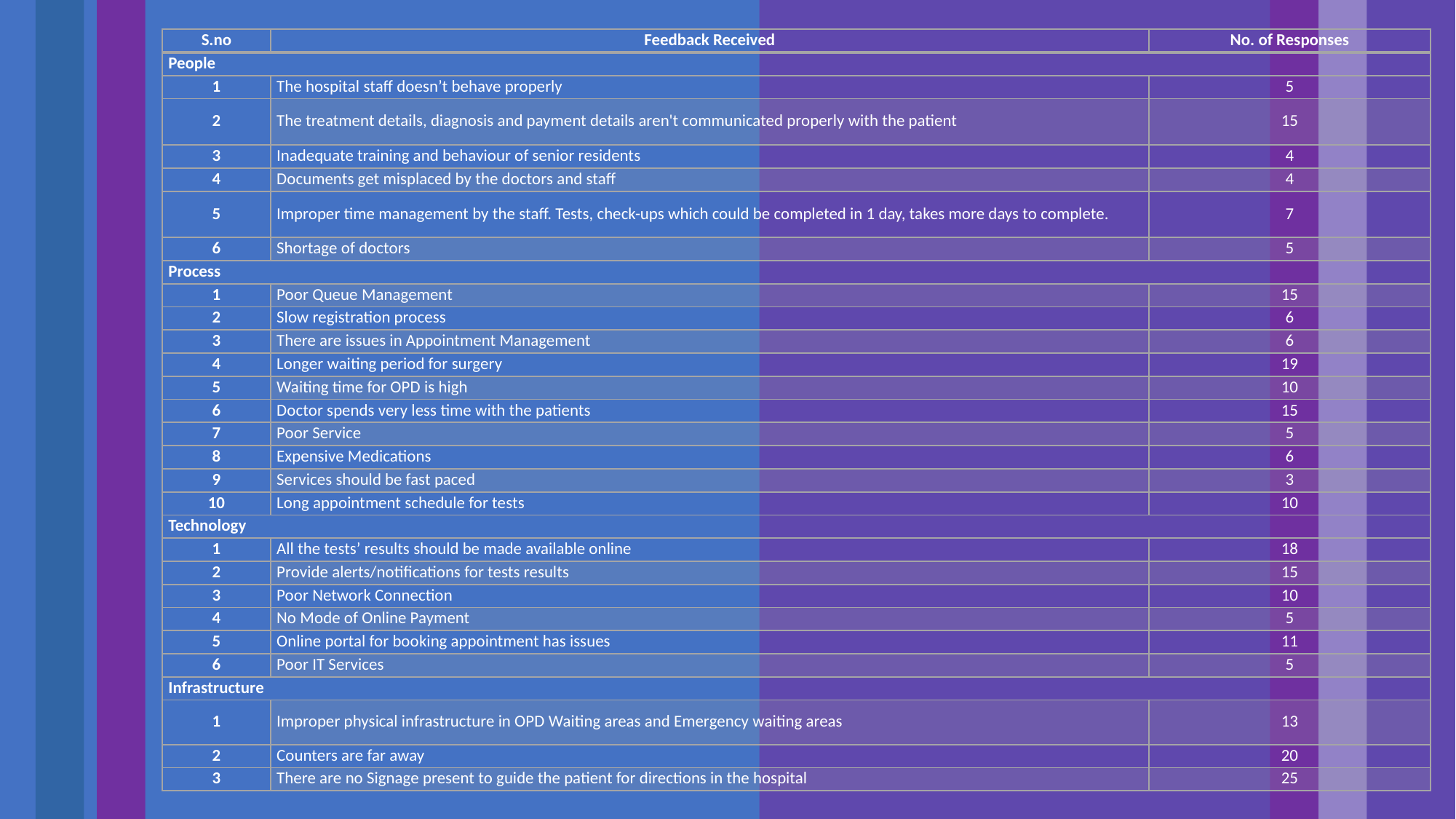

| S.no | Feedback Received | No. of Responses |
| --- | --- | --- |
| People |  |  |
| 1 | The hospital staff doesn’t behave properly | 5 |
| 2 | The treatment details, diagnosis and payment details aren't communicated properly with the patient | 15 |
| 3 | Inadequate training and behaviour of senior residents | 4 |
| 4 | Documents get misplaced by the doctors and staff | 4 |
| 5 | Improper time management by the staff. Tests, check-ups which could be completed in 1 day, takes more days to complete. | 7 |
| 6 | Shortage of doctors | 5 |
| Process |  |  |
| 1 | Poor Queue Management | 15 |
| 2 | Slow registration process | 6 |
| 3 | There are issues in Appointment Management | 6 |
| 4 | Longer waiting period for surgery | 19 |
| 5 | Waiting time for OPD is high | 10 |
| 6 | Doctor spends very less time with the patients | 15 |
| 7 | Poor Service | 5 |
| 8 | Expensive Medications | 6 |
| 9 | Services should be fast paced | 3 |
| 10 | Long appointment schedule for tests | 10 |
| Technology |  |  |
| 1 | All the tests’ results should be made available online | 18 |
| 2 | Provide alerts/notifications for tests results | 15 |
| 3 | Poor Network Connection | 10 |
| 4 | No Mode of Online Payment | 5 |
| 5 | Online portal for booking appointment has issues | 11 |
| 6 | Poor IT Services | 5 |
| Infrastructure |  |  |
| 1 | Improper physical infrastructure in OPD Waiting areas and Emergency waiting areas | 13 |
| 2 | Counters are far away | 20 |
| 3 | There are no Signage present to guide the patient for directions in the hospital | 25 |